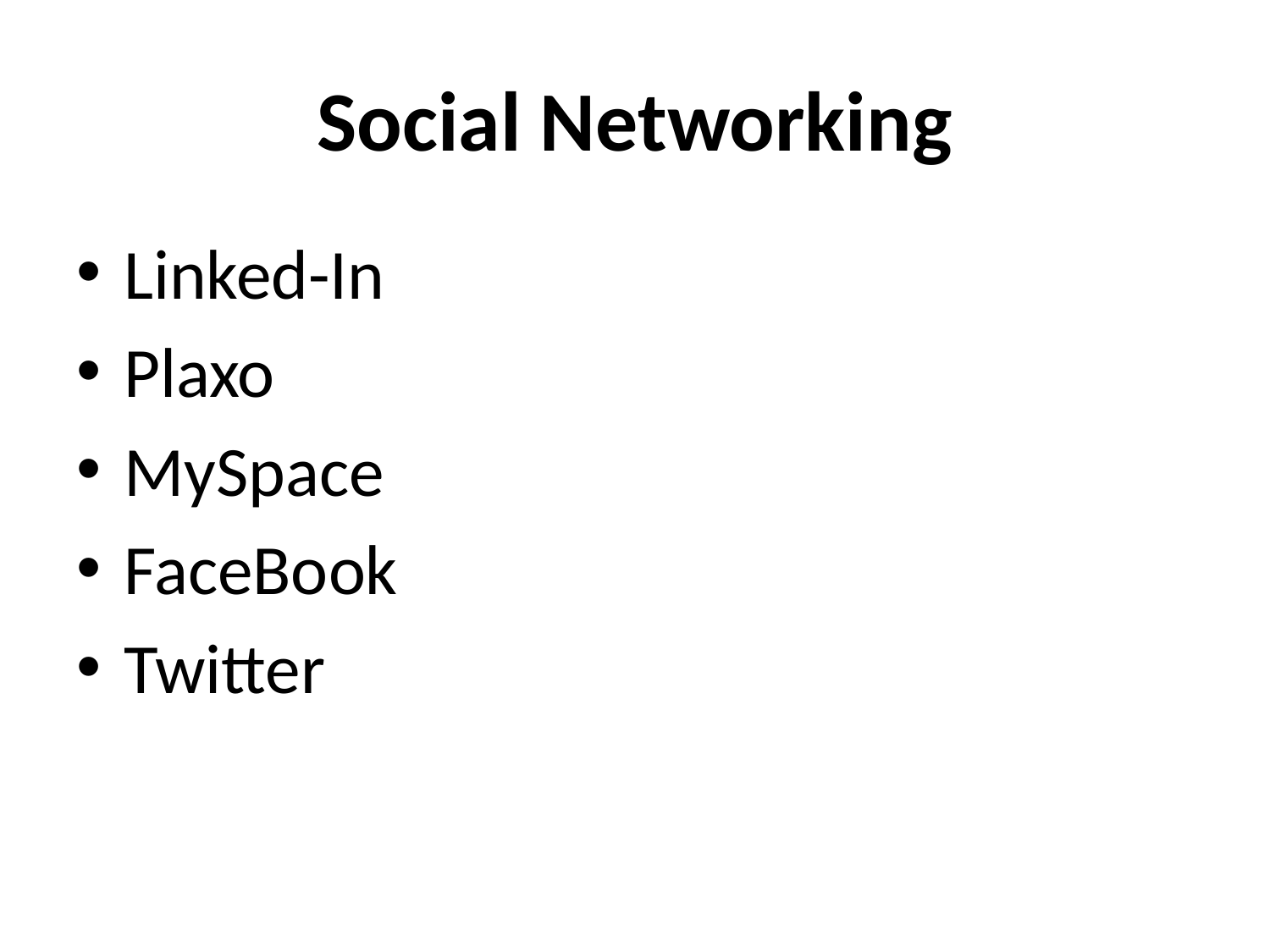

# Social Networking
Linked-In
Plaxo
MySpace
FaceBook
Twitter